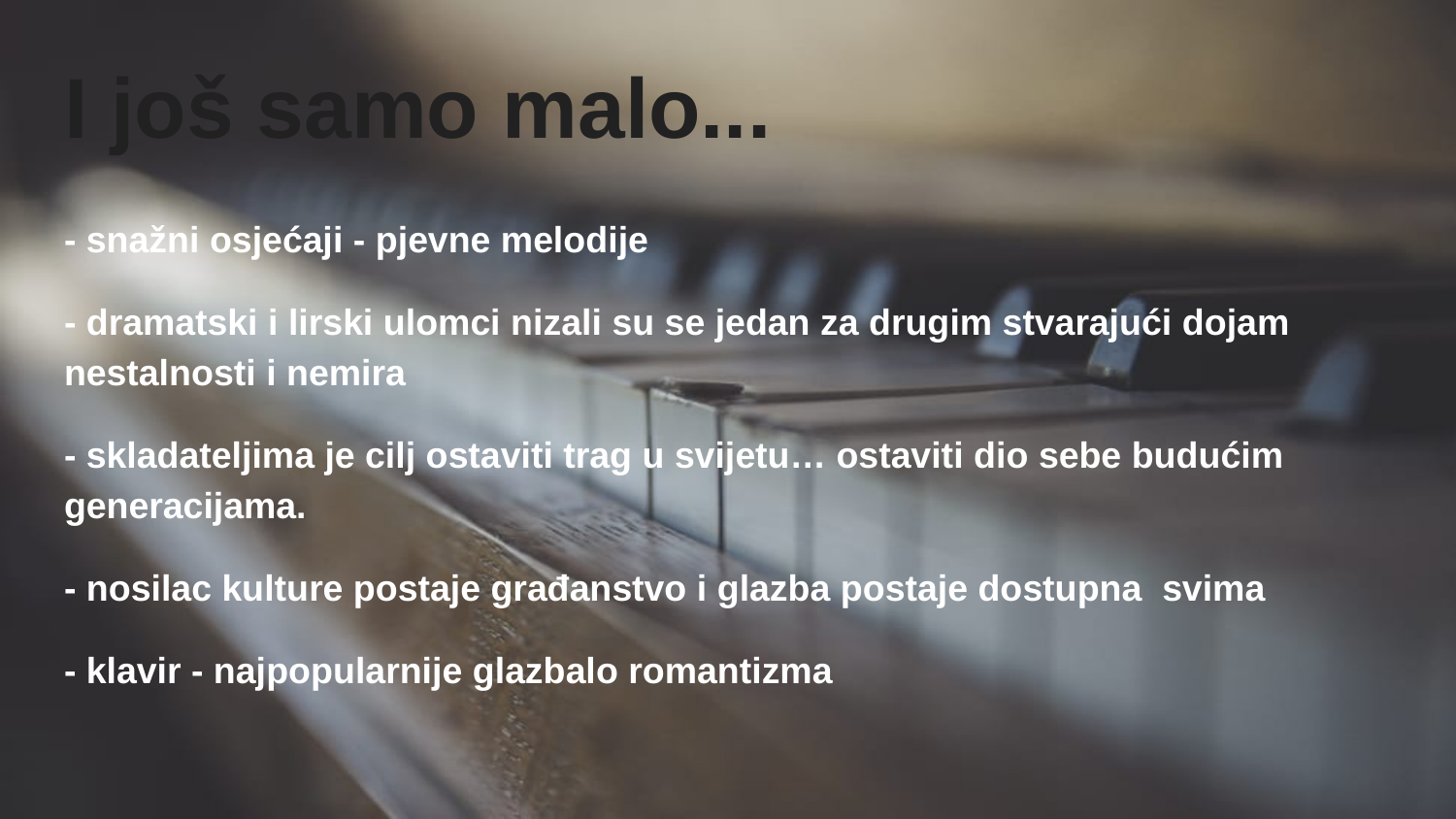

# I još samo malo...
- snažni osjećaji - pjevne melodije
- dramatski i lirski ulomci nizali su se jedan za drugim stvarajući dojam nestalnosti i nemira
- skladateljima je cilj ostaviti trag u svijetu… ostaviti dio sebe budućim generacijama.
- nosilac kulture postaje građanstvo i glazba postaje dostupna  svima
- klavir - najpopularnije glazbalo romantizma